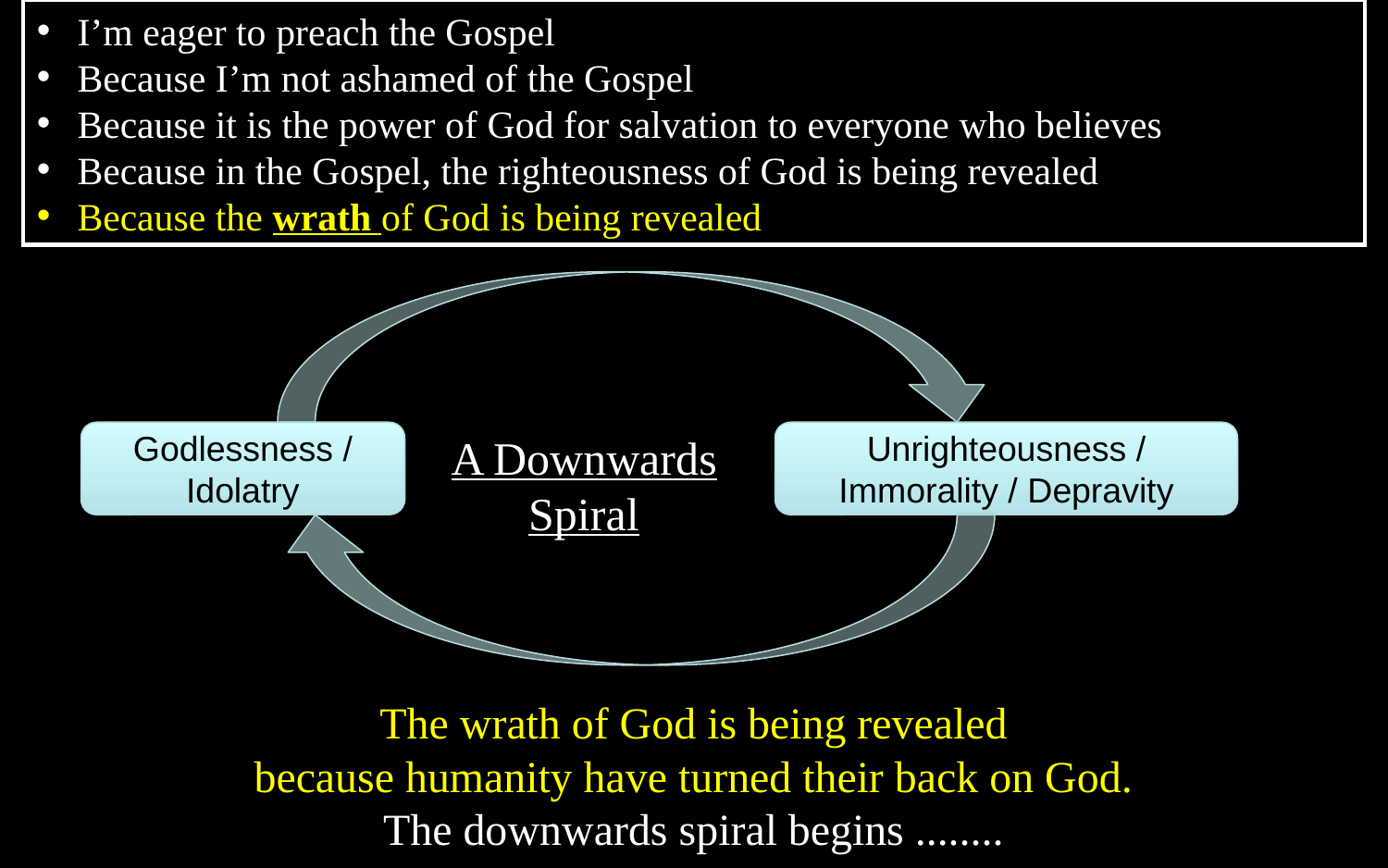

I’m eager to preach the Gospel
Because I’m not ashamed of the Gospel
Because it is the power of God for salvation to everyone who believes
Because in the Gospel, the righteousness of God is being revealed
Because the wrath of God is being revealed

Godlessness / Idolatry
A Downwards Spiral
Unrighteousness / Immorality / Depravity

The wrath of God is being revealed
because humanity have turned their back on God.
The downwards spiral begins ........